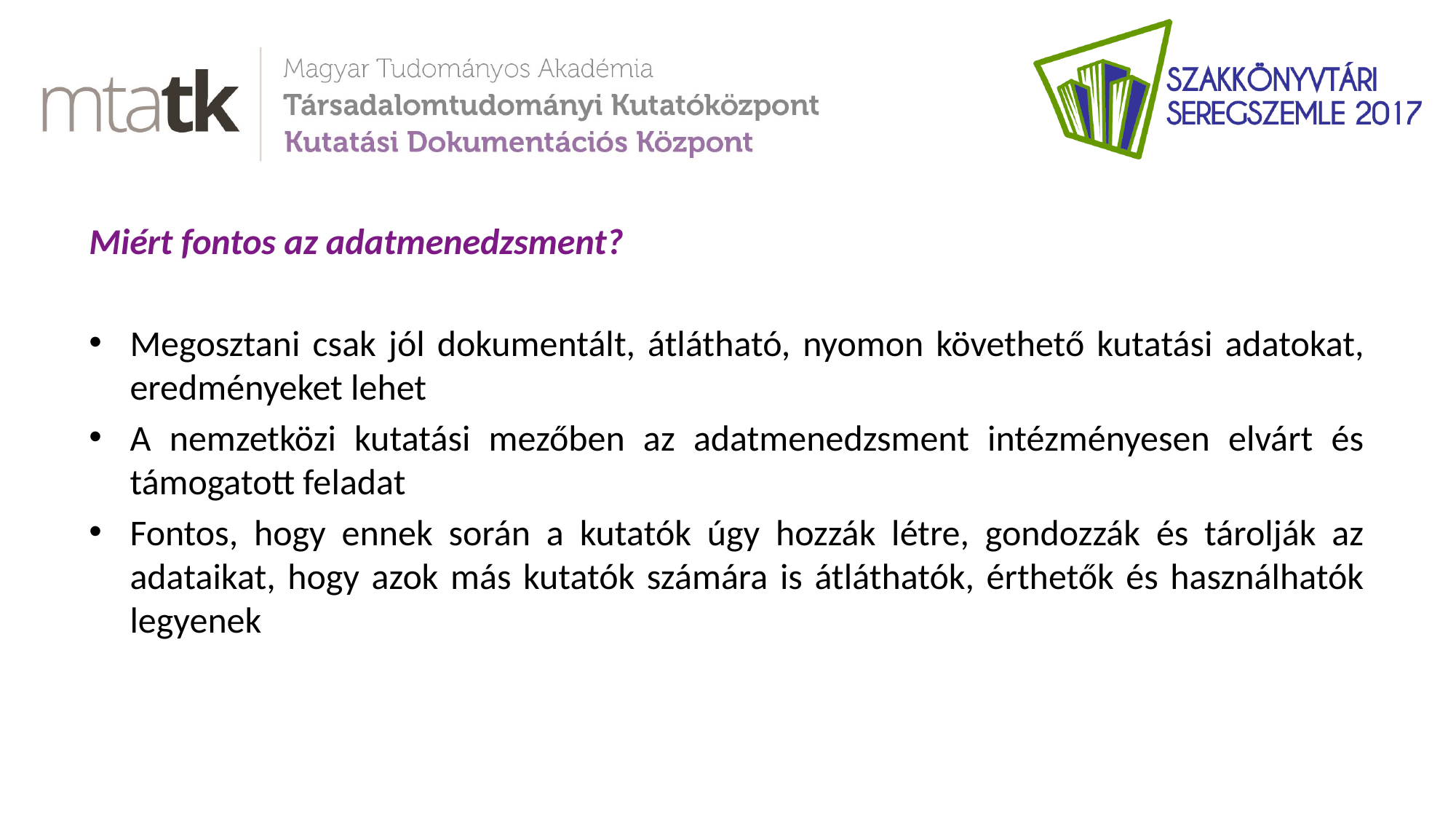

Miért fontos az adatmenedzsment?

Megosztani csak jól dokumentált, átlátható, nyomon követhető kutatási adatokat, eredményeket lehet
A nemzetközi kutatási mezőben az adatmenedzsment intézményesen elvárt és támogatott feladat
Fontos, hogy ennek során a kutatók úgy hozzák létre, gondozzák és tárolják az adataikat, hogy azok más kutatók számára is átláthatók, érthetők és használhatók legyenek